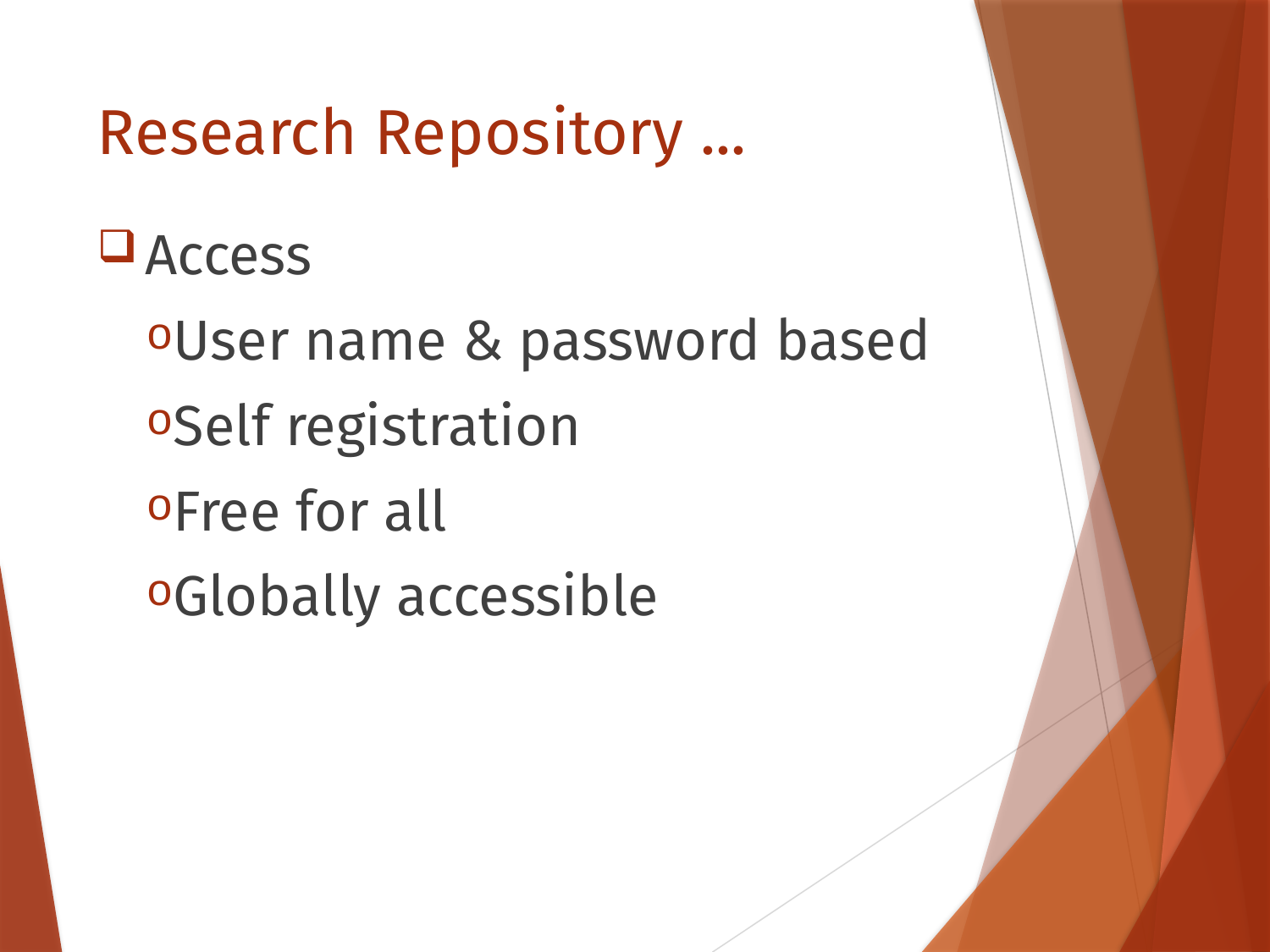

# Research Repository ...
Access
User name & password based
Self registration
Free for all
Globally accessible